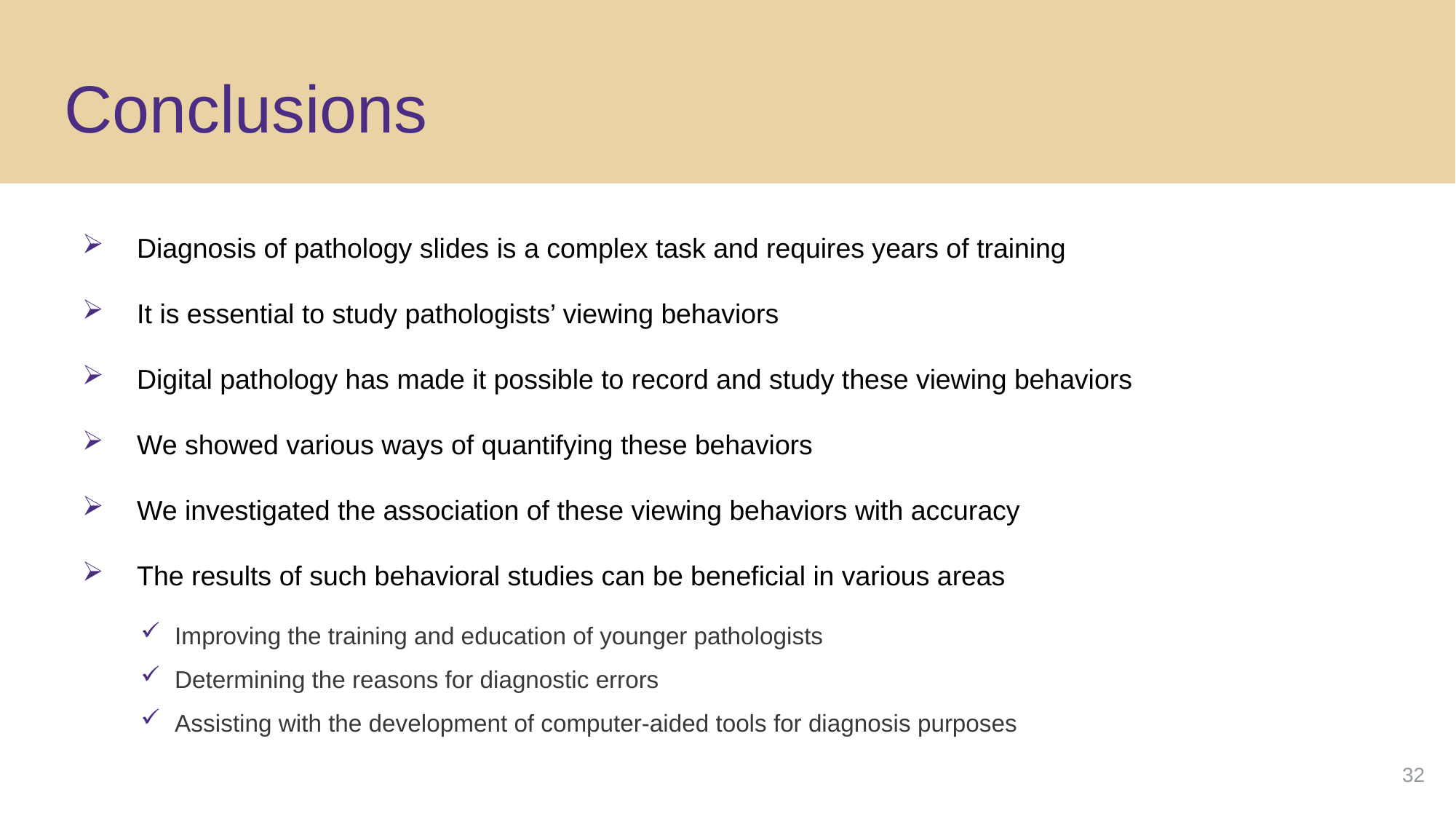

Conclusions
Diagnosis of pathology slides is a complex task and requires years of training
It is essential to study pathologists’ viewing behaviors
Digital pathology has made it possible to record and study these viewing behaviors
We showed various ways of quantifying these behaviors
We investigated the association of these viewing behaviors with accuracy
The results of such behavioral studies can be beneficial in various areas

Improving the training and education of younger pathologists
Determining the reasons for diagnostic errors
Assisting with the development of computer-aided tools for diagnosis purposes
32